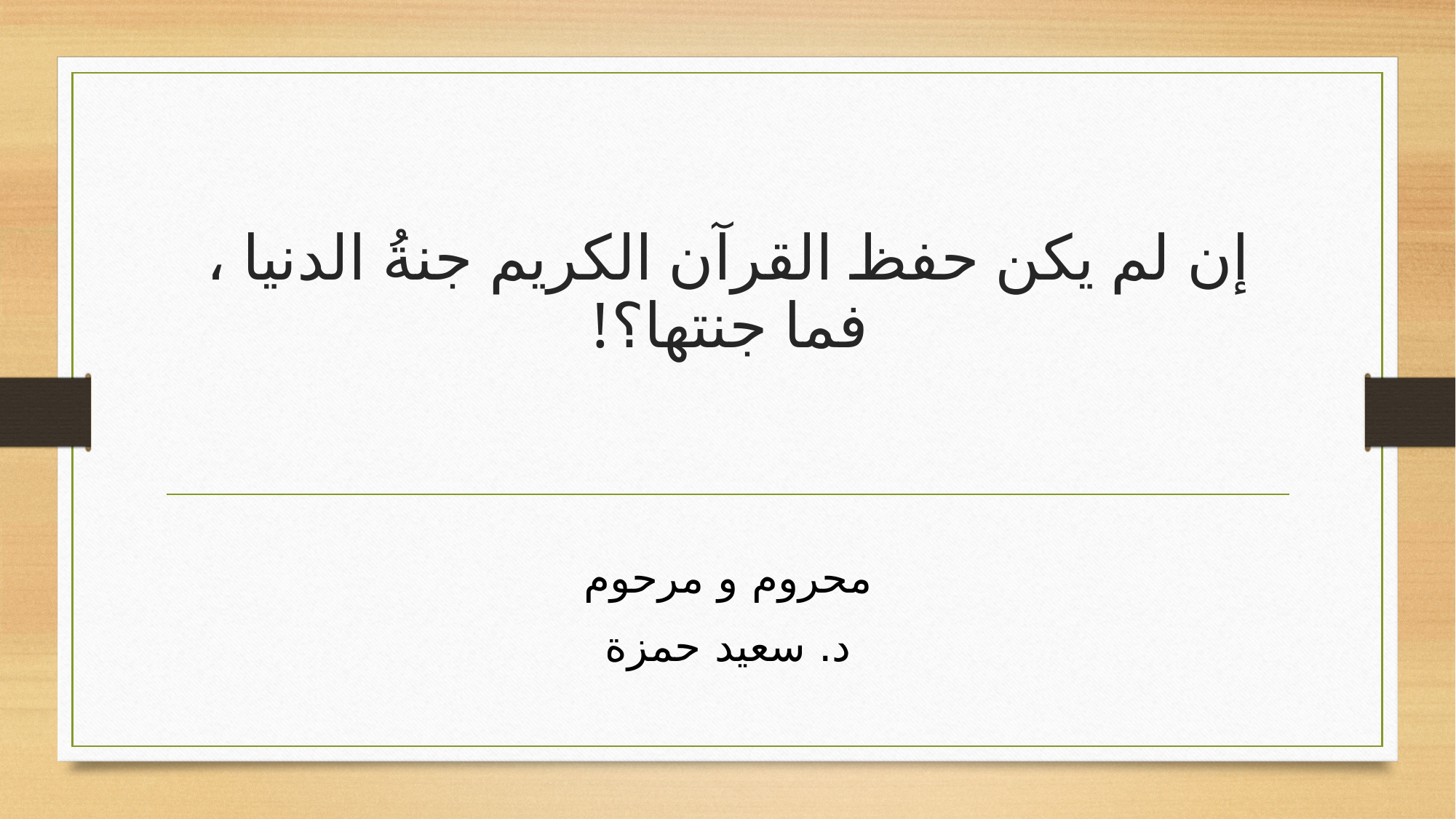

# إن لم يكن حفظ القرآن الكريم جنةُ الدنيا ، فما جنتها؟!
محروم و مرحوم
د. سعيد حمزة